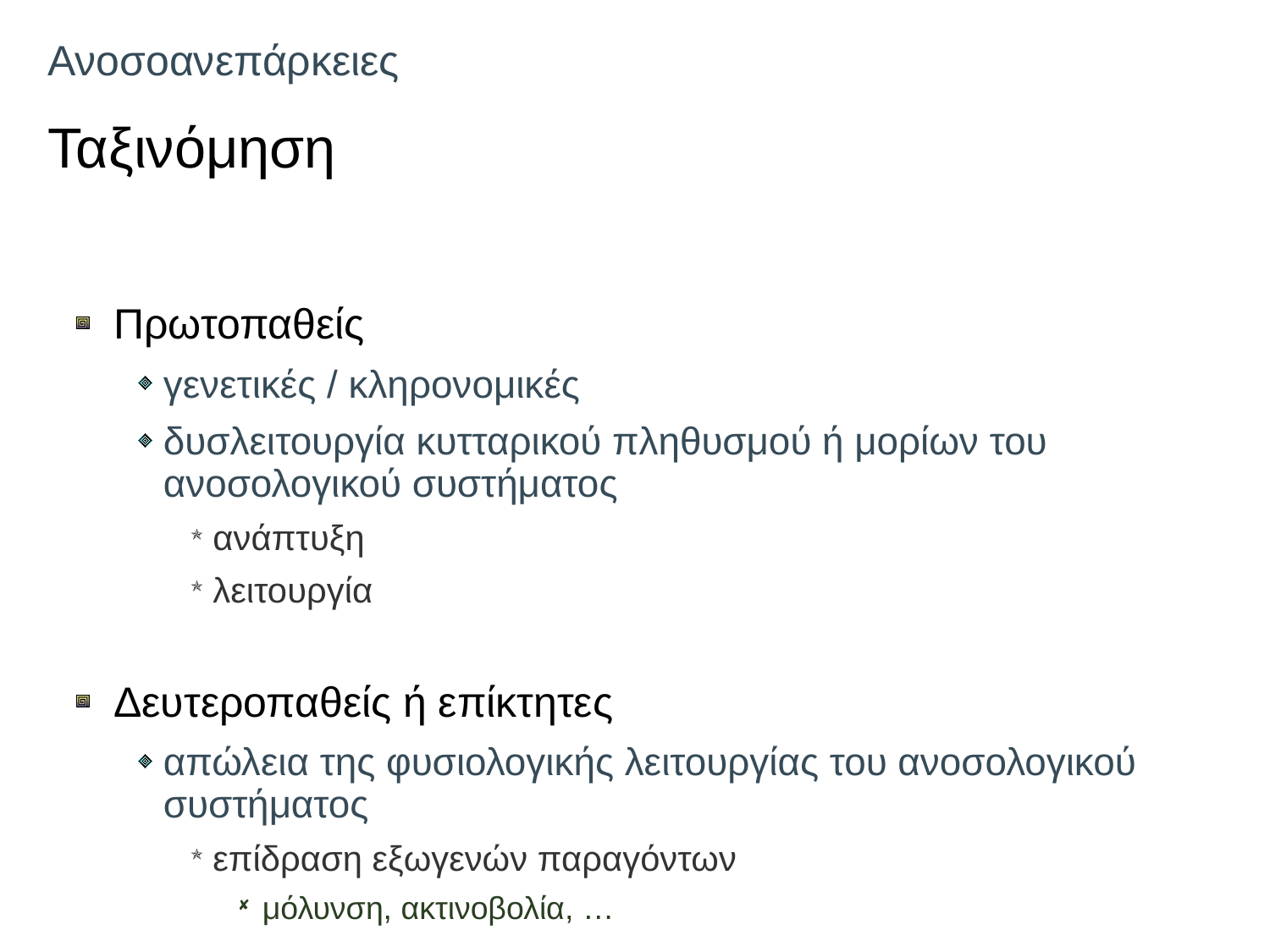

# Ανοσοανεπάρκειες Ταξινόμηση
Πρωτοπαθείς
γενετικές / κληρονομικές
δυσλειτουργία κυτταρικού πληθυσμού ή μορίων του ανοσολογικού συστήματος
ανάπτυξη
λειτουργία

Δευτεροπαθείς ή επίκτητες
απώλεια της φυσιολογικής λειτουργίας του ανοσολογικού συστήματος
επίδραση εξωγενών παραγόντων
μόλυνση, ακτινοβολία, …